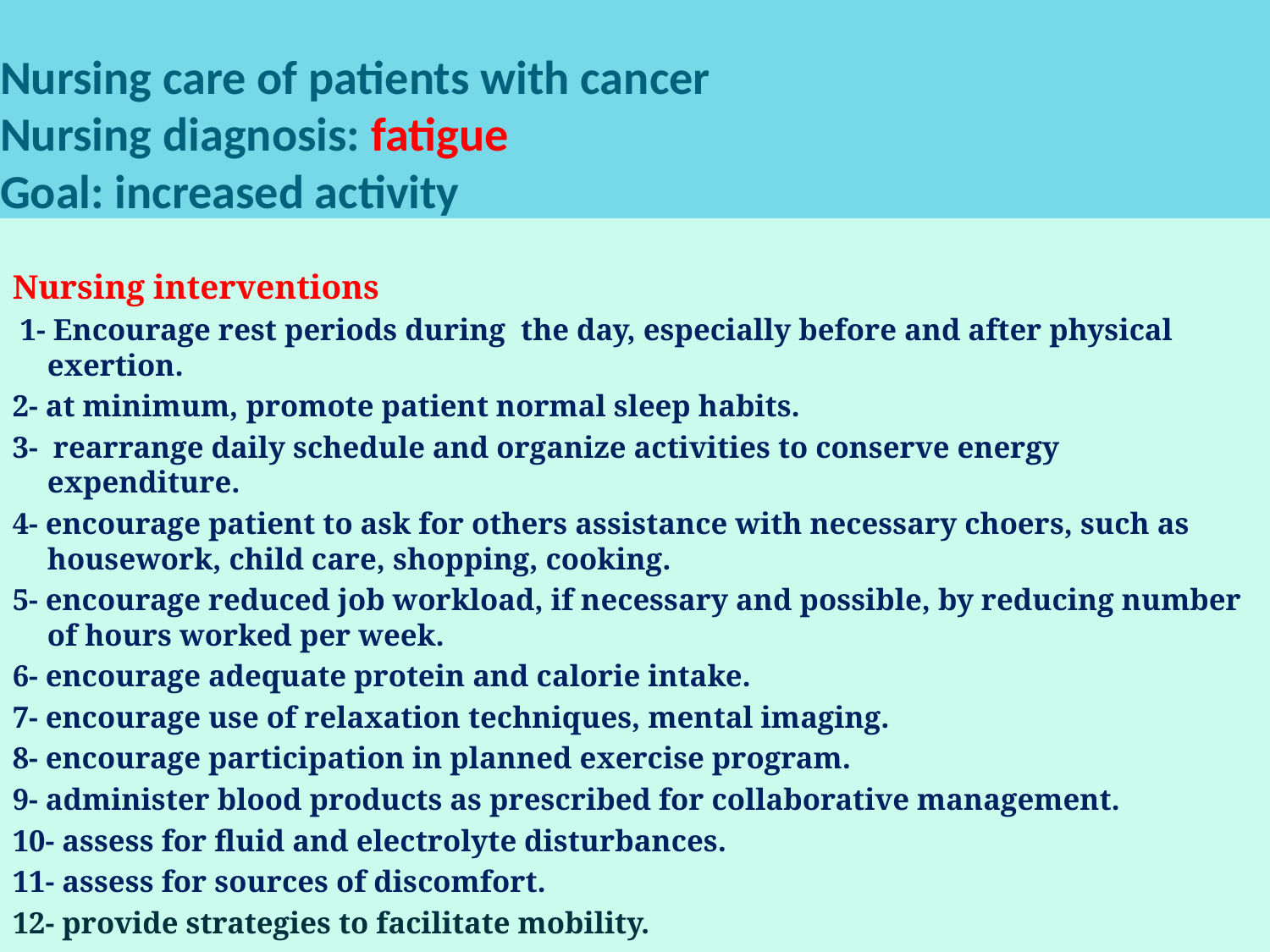

# Nursing care of patients with cancer Nursing diagnosis: fatigue Goal: increased activity

Nursing interventions
 1- Encourage rest periods during  the day, especially before and after physical exertion.
2- at minimum, promote patient normal sleep habits.
3-  rearrange daily schedule and organize activities to conserve energy expenditure.
4- encourage patient to ask for others assistance with necessary choers, such as housework, child care, shopping, cooking.
5- encourage reduced job workload, if necessary and possible, by reducing number of hours worked per week.
6- encourage adequate protein and calorie intake.
7- encourage use of relaxation techniques, mental imaging.
8- encourage participation in planned exercise program.
9- administer blood products as prescribed for collaborative management.
10- assess for fluid and electrolyte disturbances.
11- assess for sources of discomfort.
12- provide strategies to facilitate mobility.